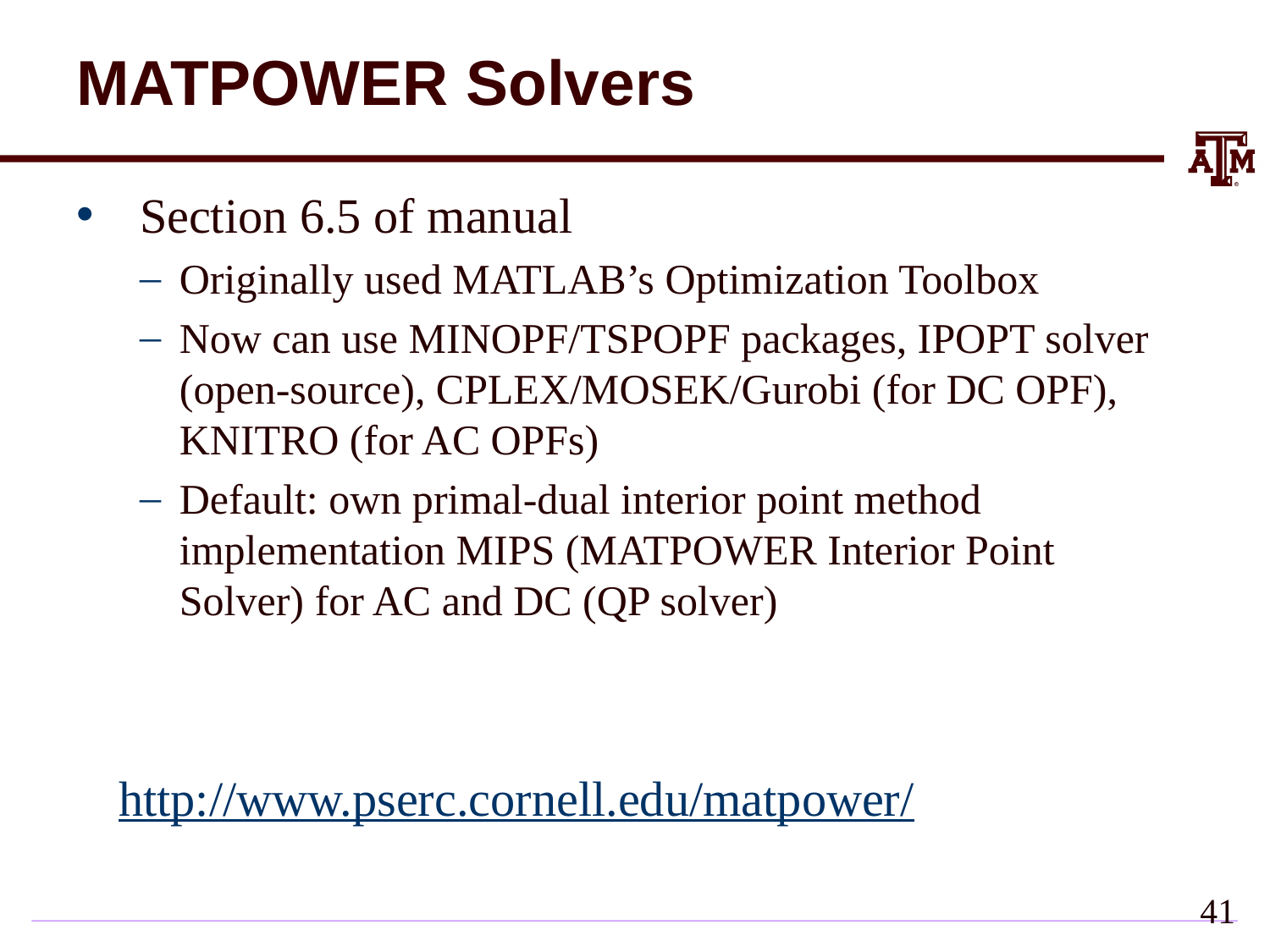

# MATPOWER Solvers
Section 6.5 of manual
Originally used MATLAB’s Optimization Toolbox
Now can use MINOPF/TSPOPF packages, IPOPT solver (open-source), CPLEX/MOSEK/Gurobi (for DC OPF), KNITRO (for AC OPFs)
Default: own primal-dual interior point method implementation MIPS (MATPOWER Interior Point Solver) for AC and DC (QP solver)
http://www.pserc.cornell.edu/matpower/
41